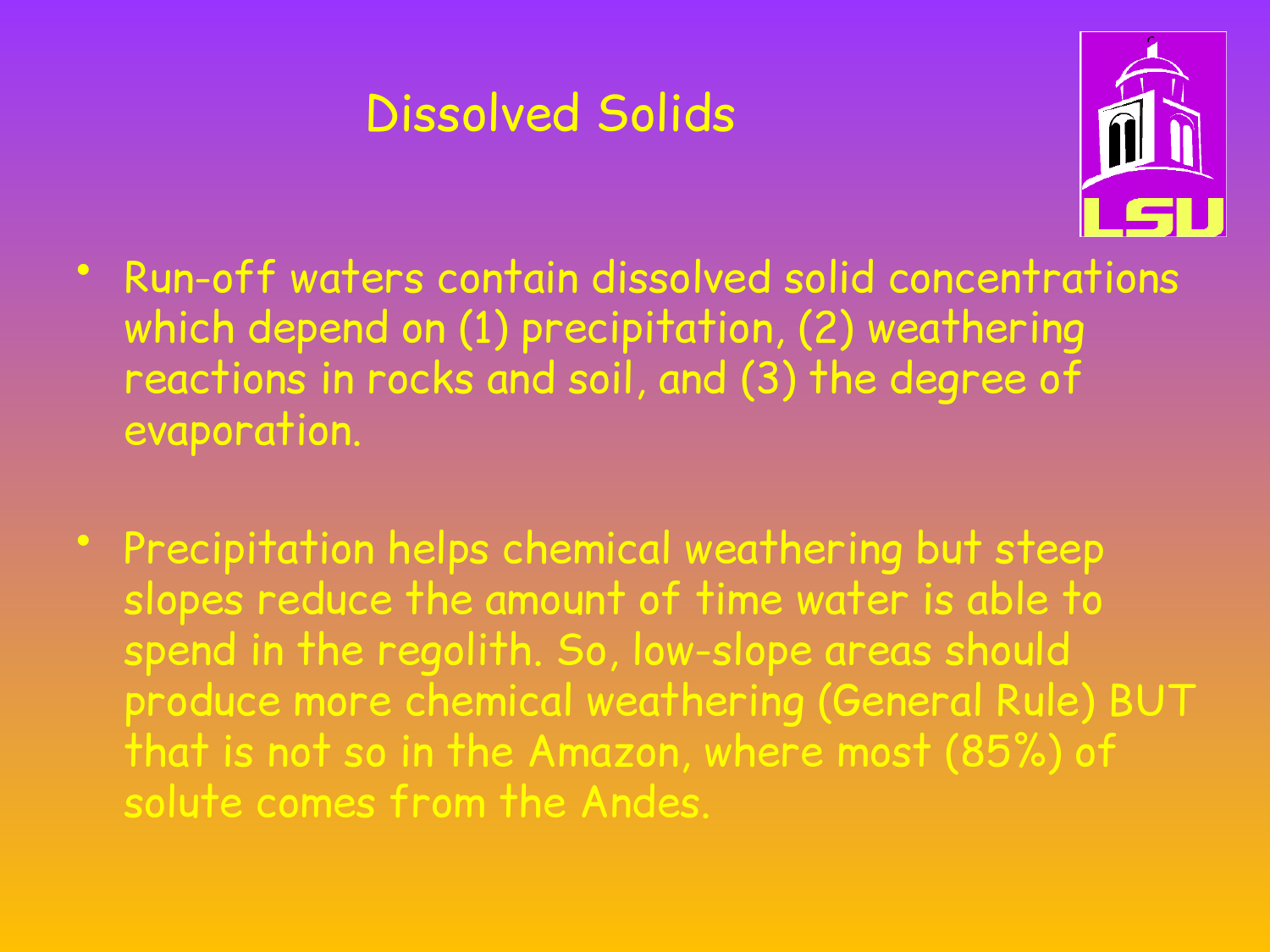

# Dissolved Solids
Run-off waters contain dissolved solid concentrations which depend on (1) precipitation, (2) weathering reactions in rocks and soil, and (3) the degree of evaporation.

Precipitation helps chemical weathering but steep slopes reduce the amount of time water is able to spend in the regolith. So, low-slope areas should produce more chemical weathering (General Rule) BUT that is not so in the Amazon, where most (85%) of solute comes from the Andes.